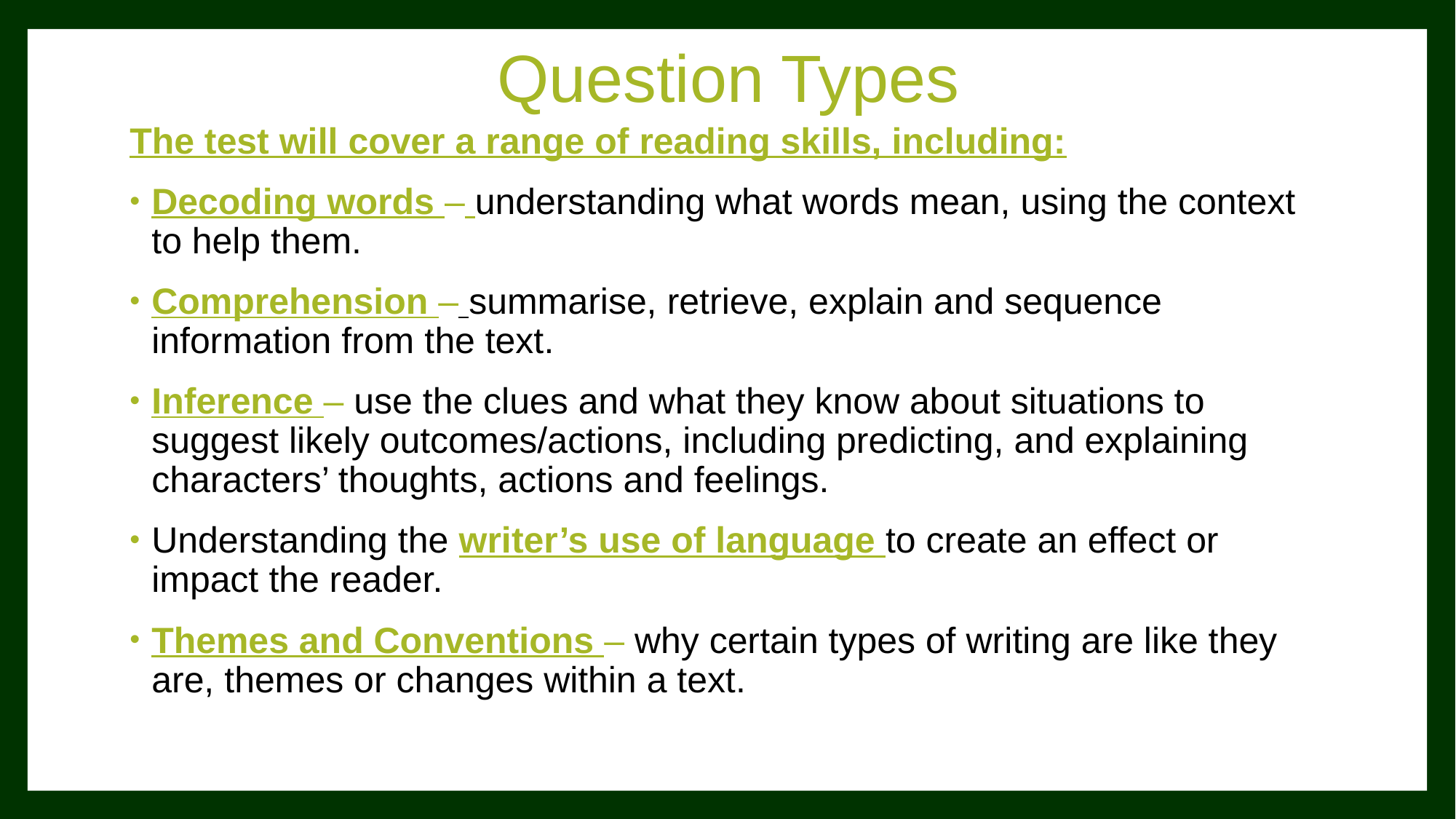

# Question Types
The test will cover a range of reading skills, including:
Decoding words – understanding what words mean, using the context to help them.
Comprehension – summarise, retrieve, explain and sequence information from the text.
Inference – use the clues and what they know about situations to suggest likely outcomes/actions, including predicting, and explaining characters’ thoughts, actions and feelings.
Understanding the writer’s use of language to create an effect or impact the reader.
Themes and Conventions – why certain types of writing are like they are, themes or changes within a text.